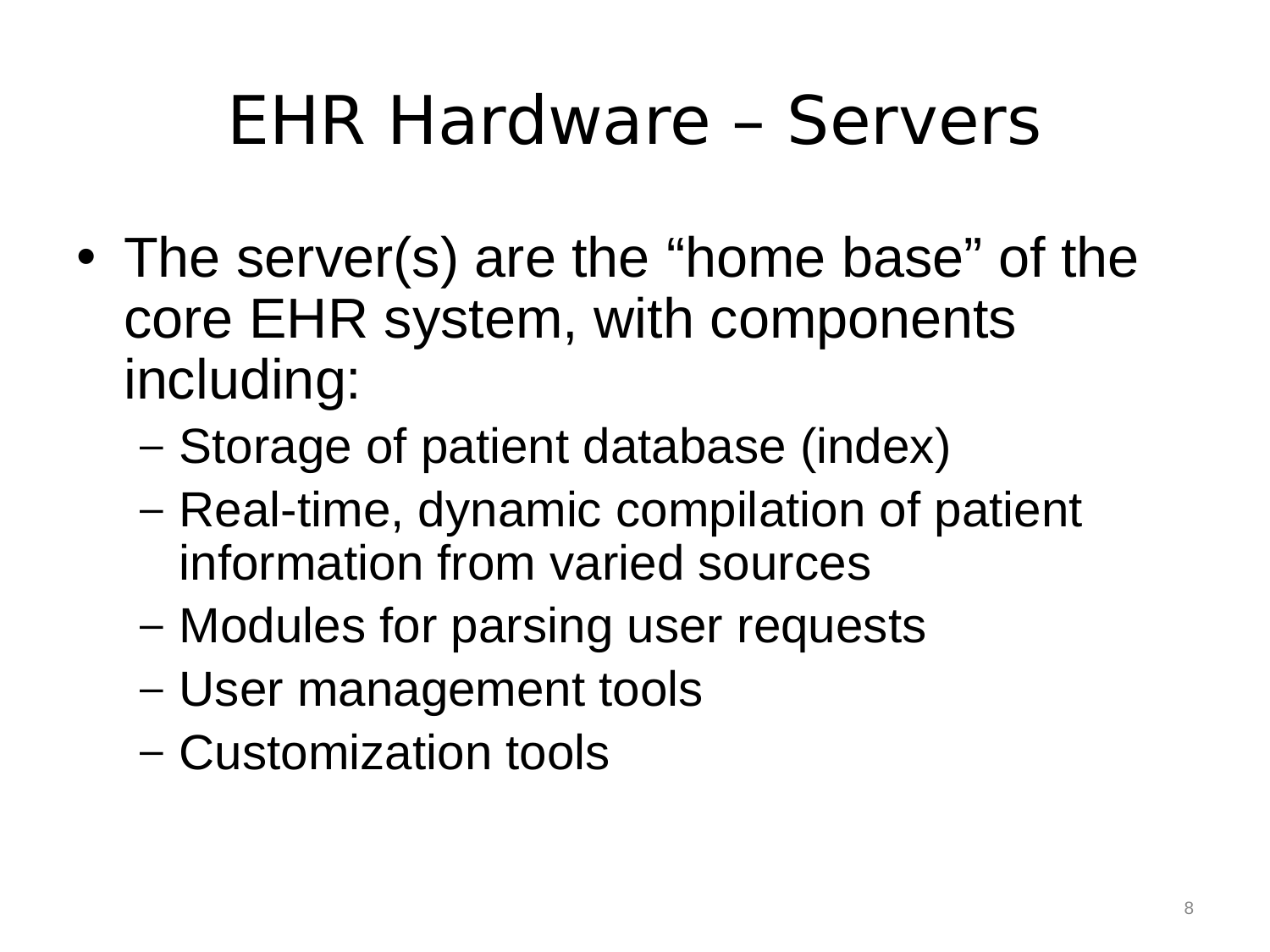

# EHR Hardware – Servers
The server(s) are the “home base” of the core EHR system, with components including:
Storage of patient database (index)
Real-time, dynamic compilation of patient information from varied sources
Modules for parsing user requests
User management tools
Customization tools
8